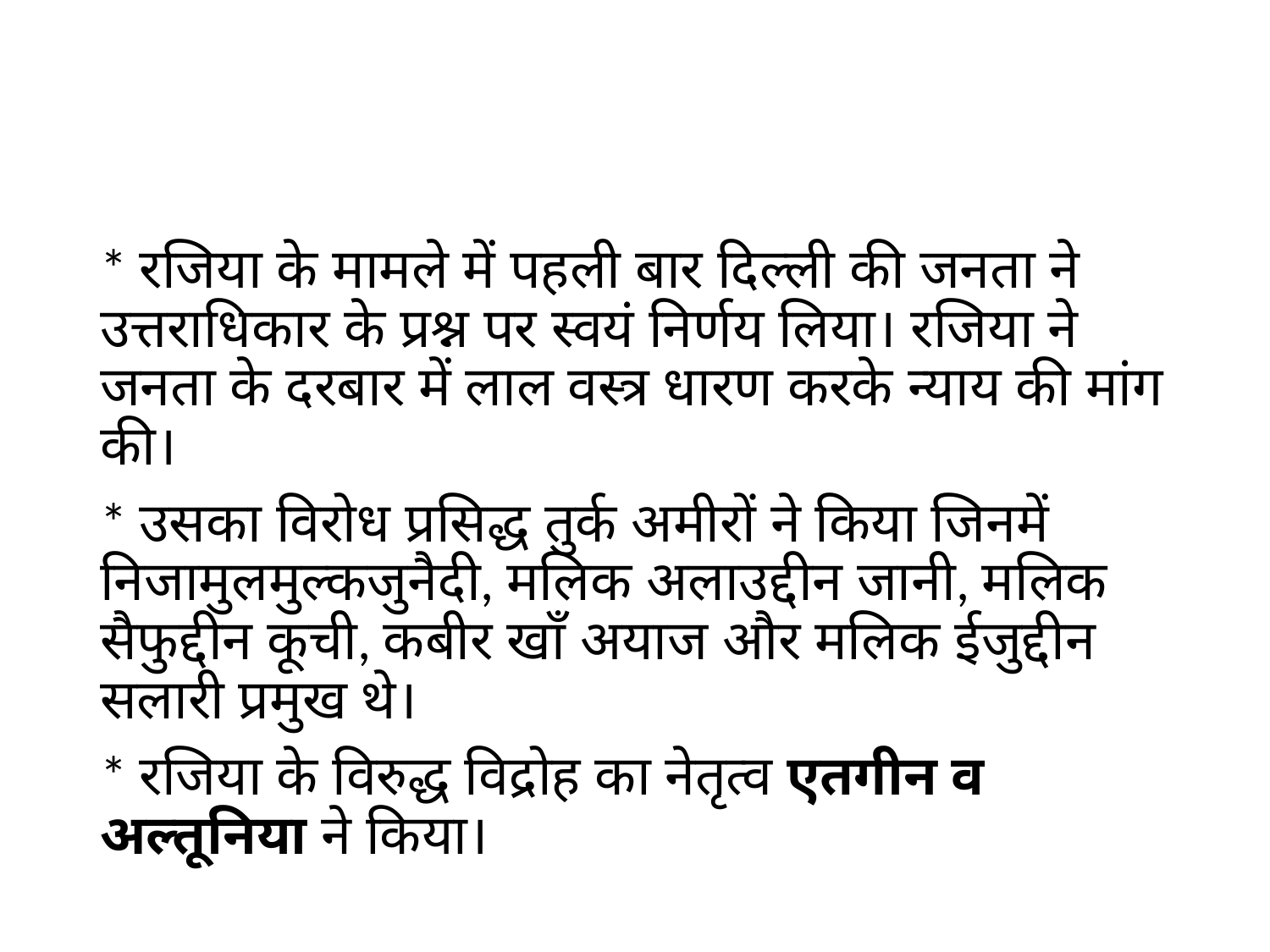

#
* रजिया के मामले में पहली बार दिल्ली की जनता ने उत्तराधिकार के प्रश्न पर स्वयं निर्णय लिया। रजिया ने जनता के दरबार में लाल वस्त्र धारण करके न्याय की मांग की।
* उसका विरोध प्रसिद्ध तुर्क अमीरों ने किया जिनमें निजामुलमुल्कजुनैदी, मलिक अलाउद्दीन जानी, मलिक सैफुद्दीन कूची, कबीर खाँ अयाज और मलिक ईजुद्दीन सलारी प्रमुख थे।
* रजिया के विरुद्ध विद्रोह का नेतृत्व एतगीन व अल्तूनिया ने किया।